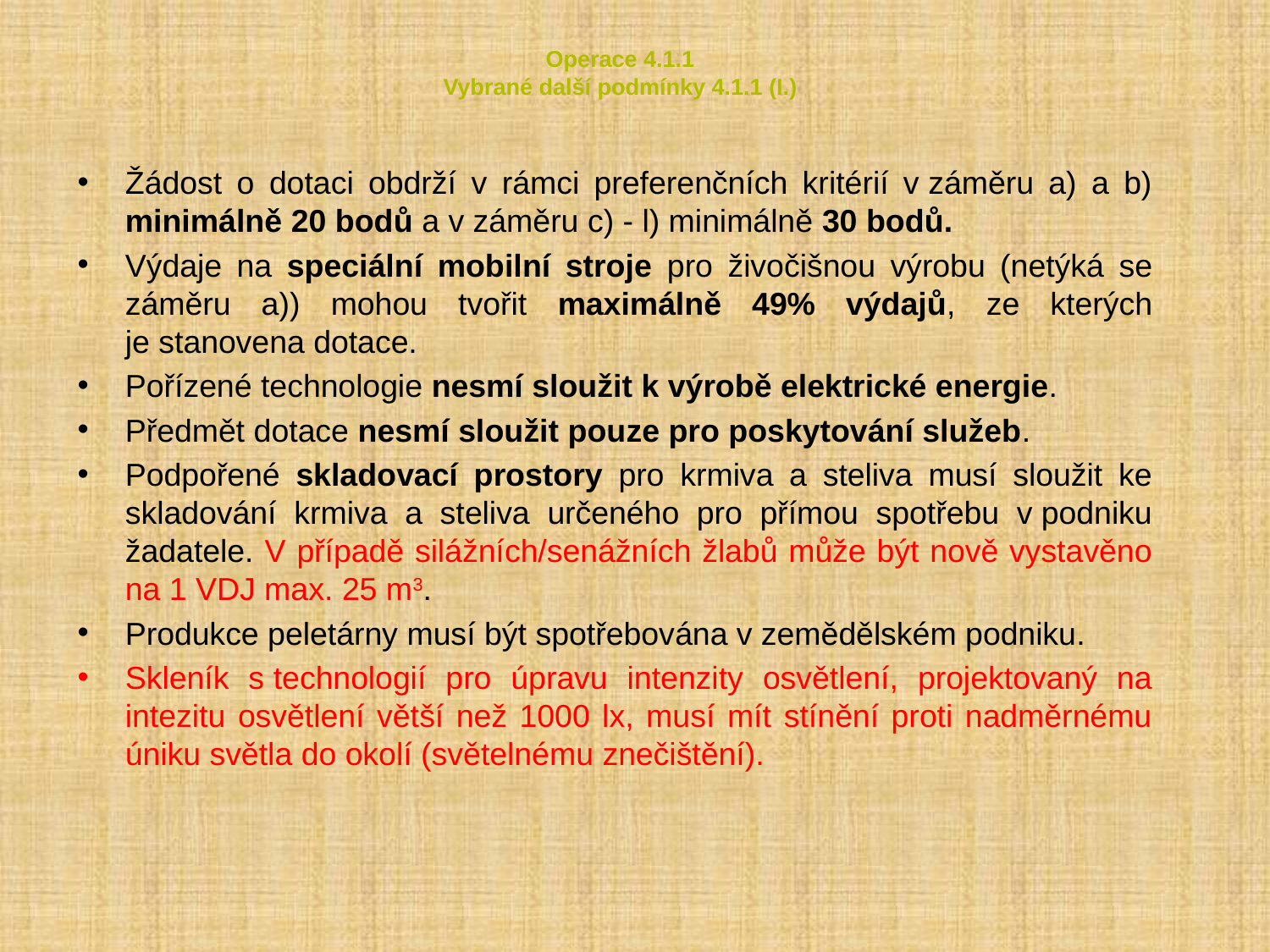

# Operace 4.1.1 Vybrané další podmínky 4.1.1 (I.)
Žádost o dotaci obdrží v rámci preferenčních kritérií v záměru a) a b) minimálně 20 bodů a v záměru c) - l) minimálně 30 bodů.
Výdaje na speciální mobilní stroje pro živočišnou výrobu (netýká se záměru a)) mohou tvořit maximálně 49% výdajů, ze kterých je stanovena dotace.
Pořízené technologie nesmí sloužit k výrobě elektrické energie.
Předmět dotace nesmí sloužit pouze pro poskytování služeb.
Podpořené skladovací prostory pro krmiva a steliva musí sloužit ke skladování krmiva a steliva určeného pro přímou spotřebu v podniku žadatele. V případě silážních/senážních žlabů může být nově vystavěno na 1 VDJ max. 25 m3.
Produkce peletárny musí být spotřebována v zemědělském podniku.
Skleník s technologií pro úpravu intenzity osvětlení, projektovaný na intezitu osvětlení větší než 1000 lx, musí mít stínění proti nadměrnému úniku světla do okolí (světelnému znečištění).